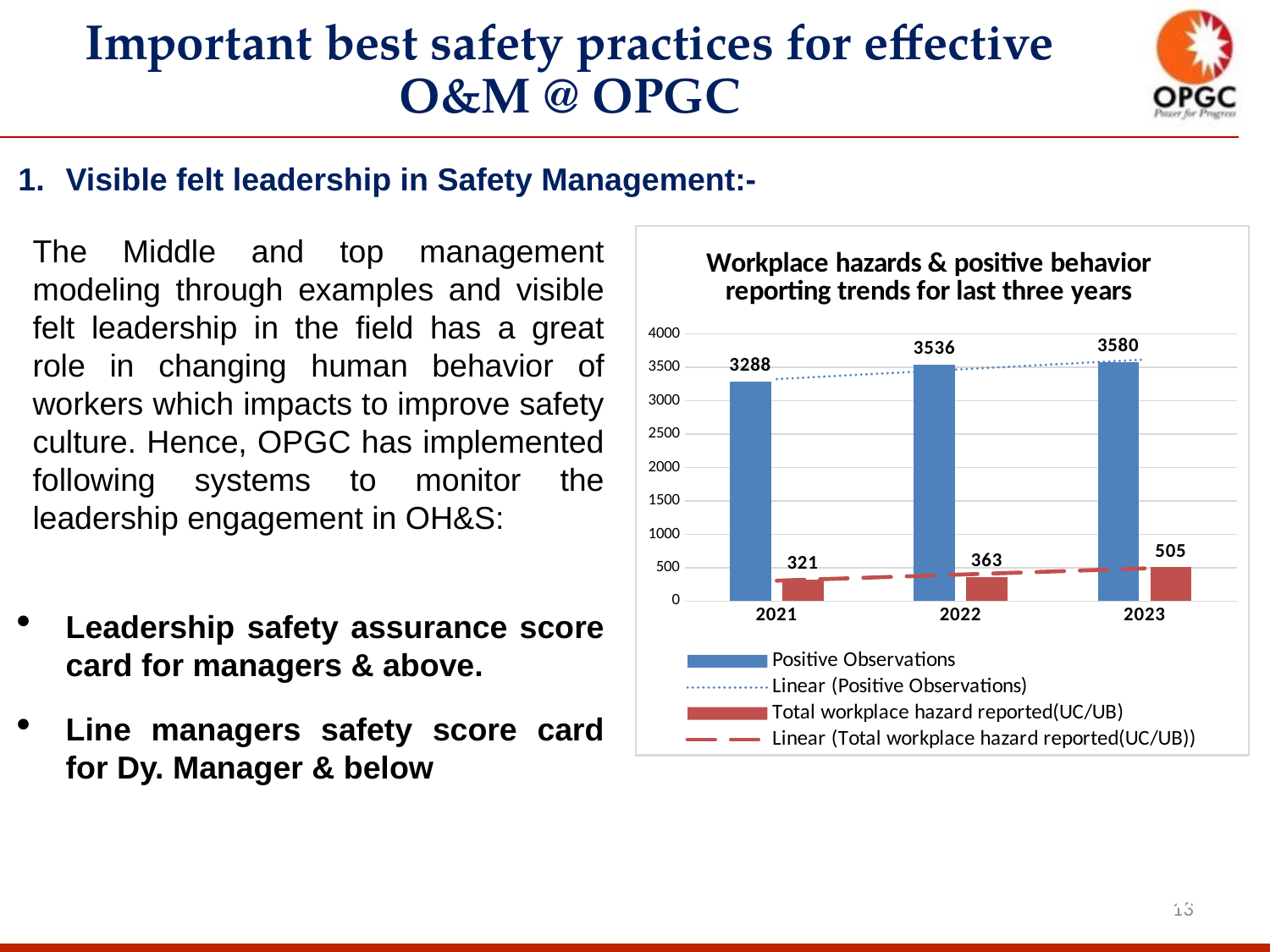

Important best safety practices for effective O&M @ OPGC
Visible felt leadership in Safety Management:-
The Middle and top management modeling through examples and visible felt leadership in the field has a great role in changing human behavior of workers which impacts to improve safety culture. Hence, OPGC has implemented following systems to monitor the leadership engagement in OH&S:

### Chart: Workplace hazards & positive behavior reporting trends for last three years

| Category | Positive Observations | Total workplace hazard reported(UC/UB) |
|---|---|---|
| 2021 | 3288.0 | 321.0 |
| 2022 | 3536.0 | 363.0 |
| 2023 | 3580.0 | 505.0 |
Cl2 Emergency drill
Leadership safety assurance score card for managers & above.
Line managers safety score card for Dy. Manager & below
Life buoy distribution on AES Safety Day
13